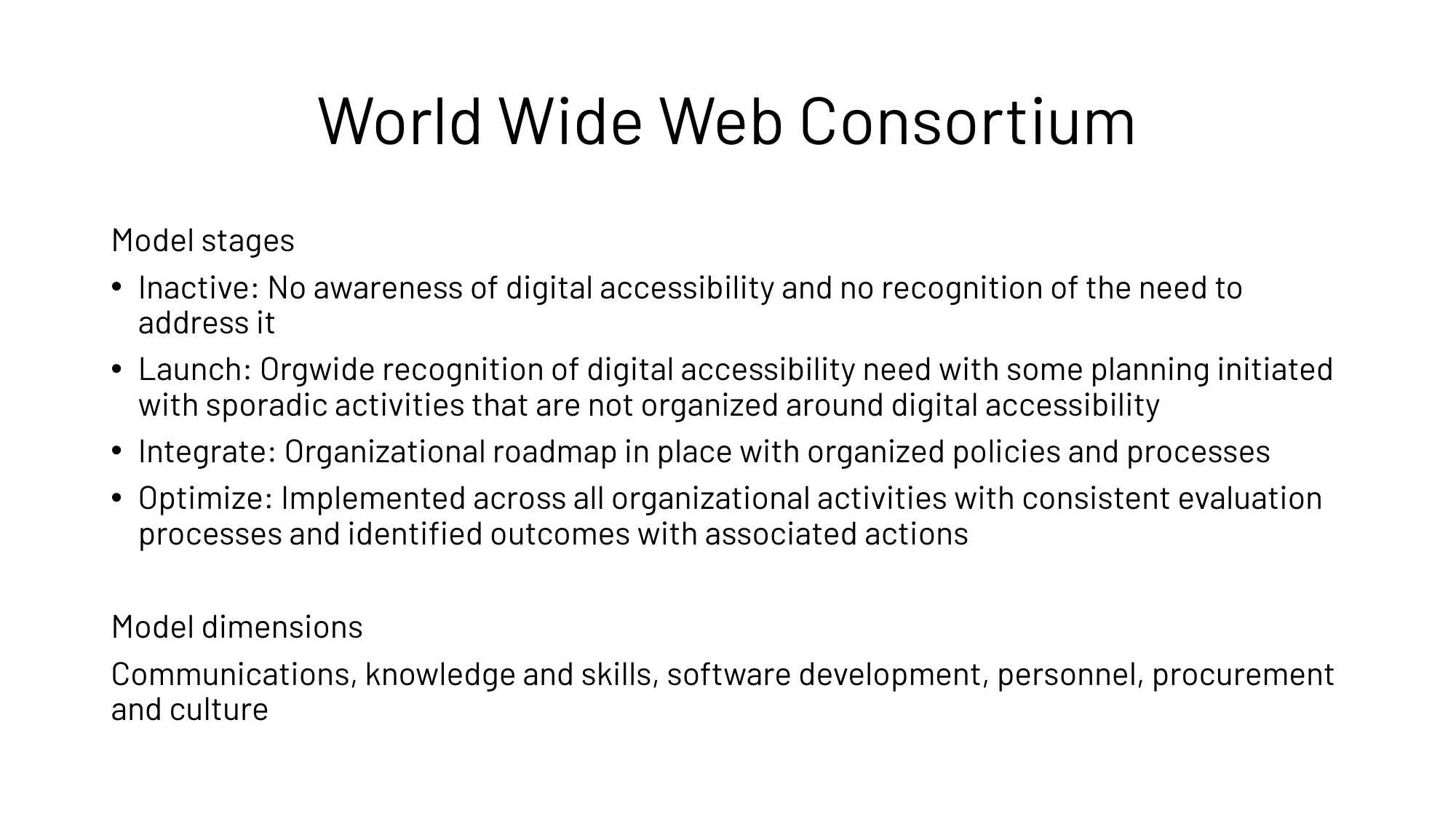

# World Wide Web Consortium
Model stages
Inactive: No awareness of digital accessibility and no recognition of the need to address it
Launch: Orgwide recognition of digital accessibility need with some planning initiated with sporadic activities that are not organized around digital accessibility
Integrate: Organizational roadmap in place with organized policies and processes
Optimize: Implemented across all organizational activities with consistent evaluation processes and identified outcomes with associated actions

Model dimensions
Communications, knowledge and skills, software development, personnel, procurement and culture